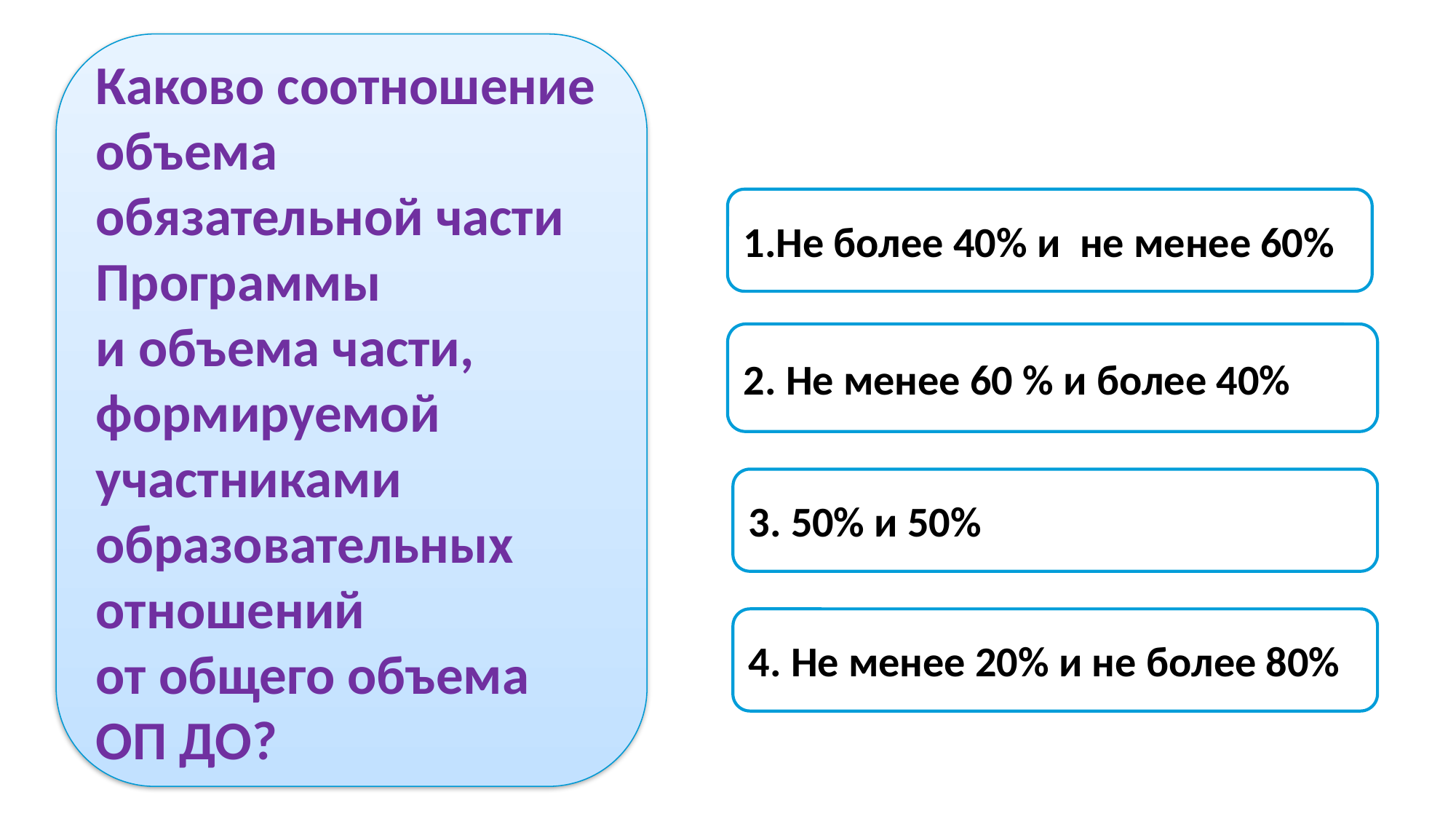

Каково соотношение объема обязательной части Программы
и объема части, формируемой участниками образовательных отношений
от общего объема ОП ДО?

Не более 40% и  не менее 60%
2. Не менее 60 % и более 40%
3. 50% и 50%
4. Не менее 20% и не более 80%